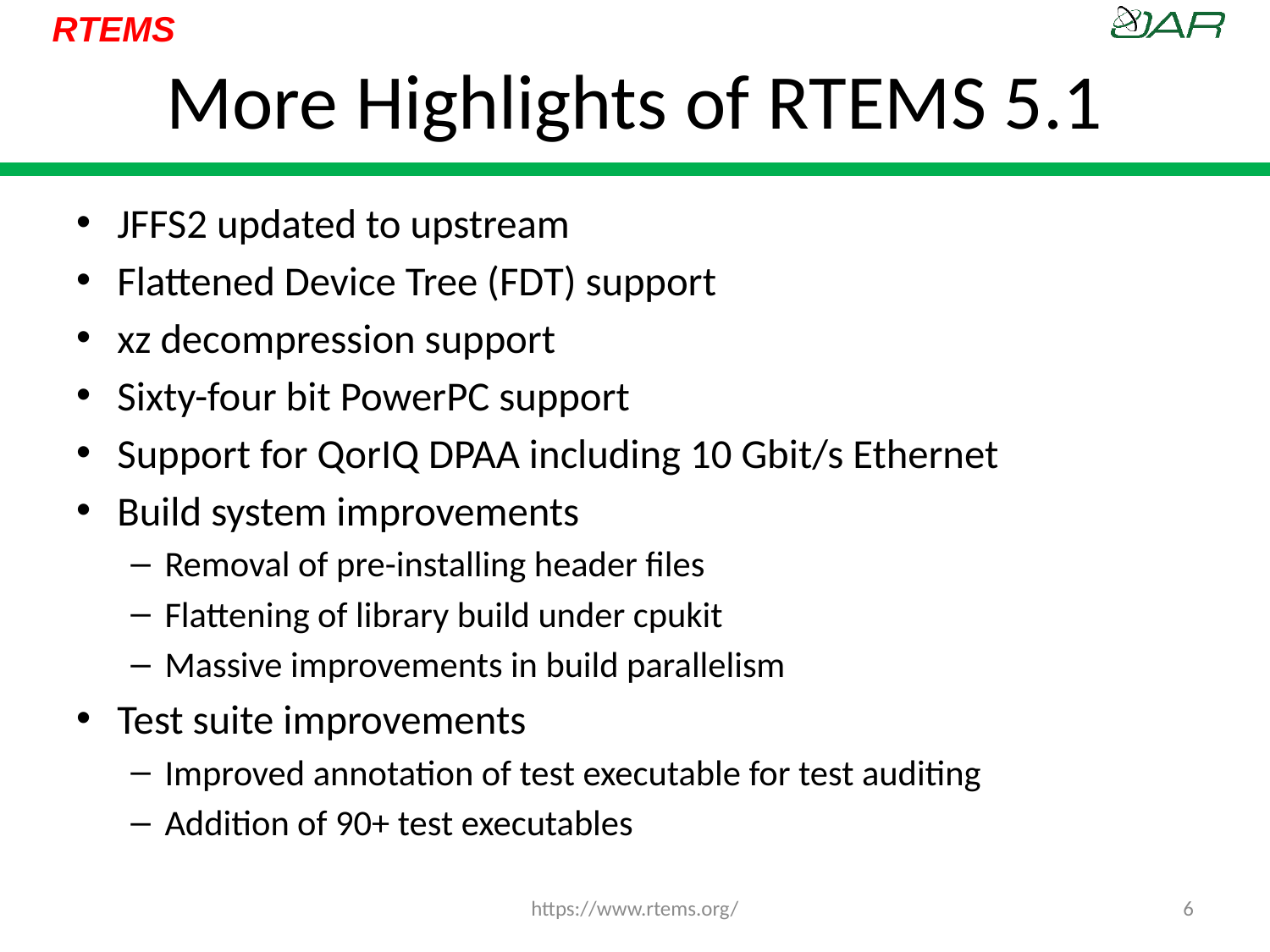

# More Highlights of RTEMS 5.1
JFFS2 updated to upstream
Flattened Device Tree (FDT) support
xz decompression support
Sixty-four bit PowerPC support
Support for QorIQ DPAA including 10 Gbit/s Ethernet
Build system improvements
Removal of pre-installing header files
Flattening of library build under cpukit
Massive improvements in build parallelism
Test suite improvements
Improved annotation of test executable for test auditing
Addition of 90+ test executables

https://www.rtems.org/
6